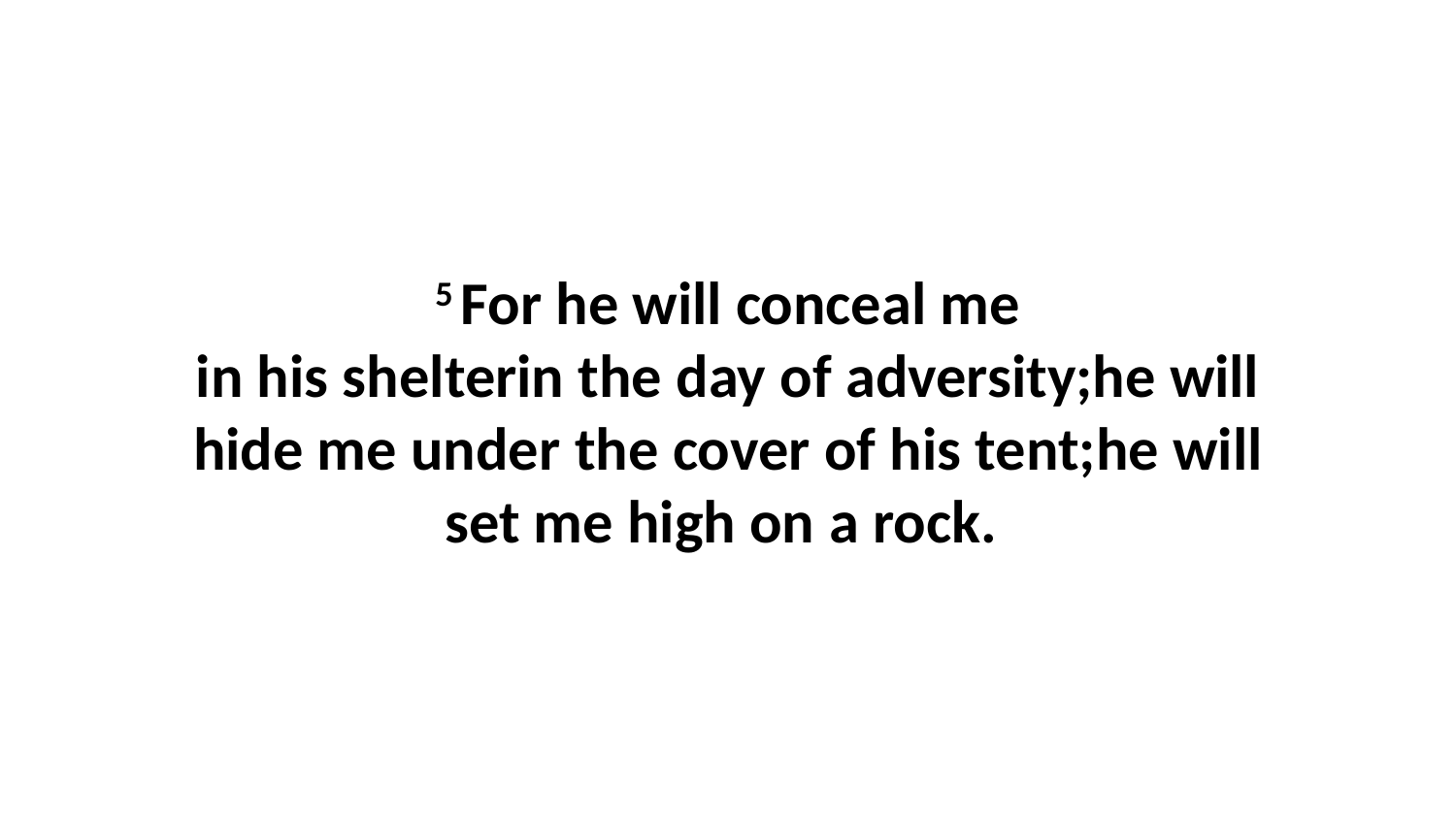

5 For he will conceal me in his shelterin the day of adversity;he will hide me under the cover of his tent;he will set me high on a rock.